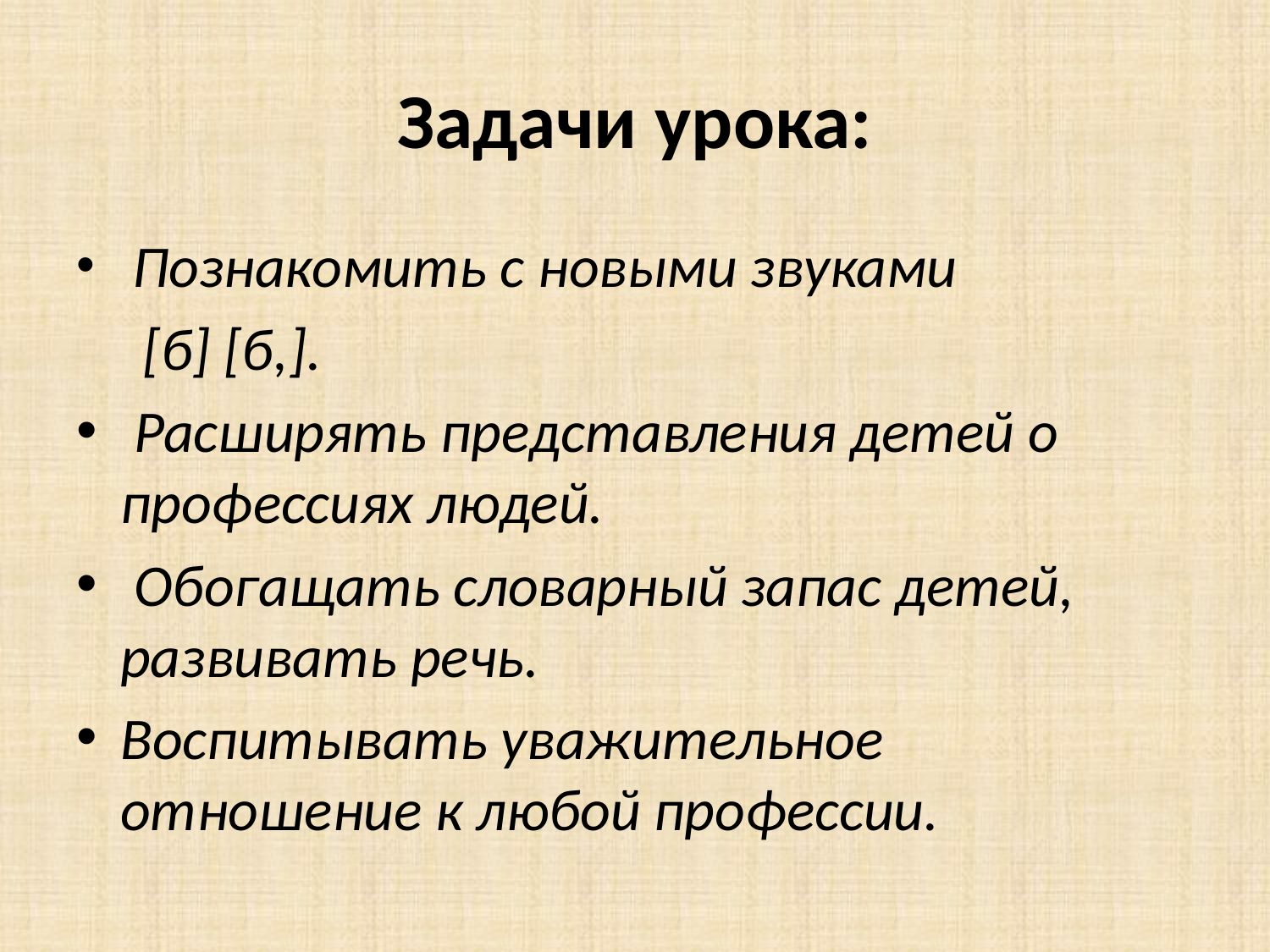

# Задачи урока:
 Познакомить с новыми звуками
     [б] [б,].
 Расширять представления детей о профессиях людей.
 Обогащать словарный запас детей, развивать речь.
Воспитывать уважительное отношение к любой профессии.